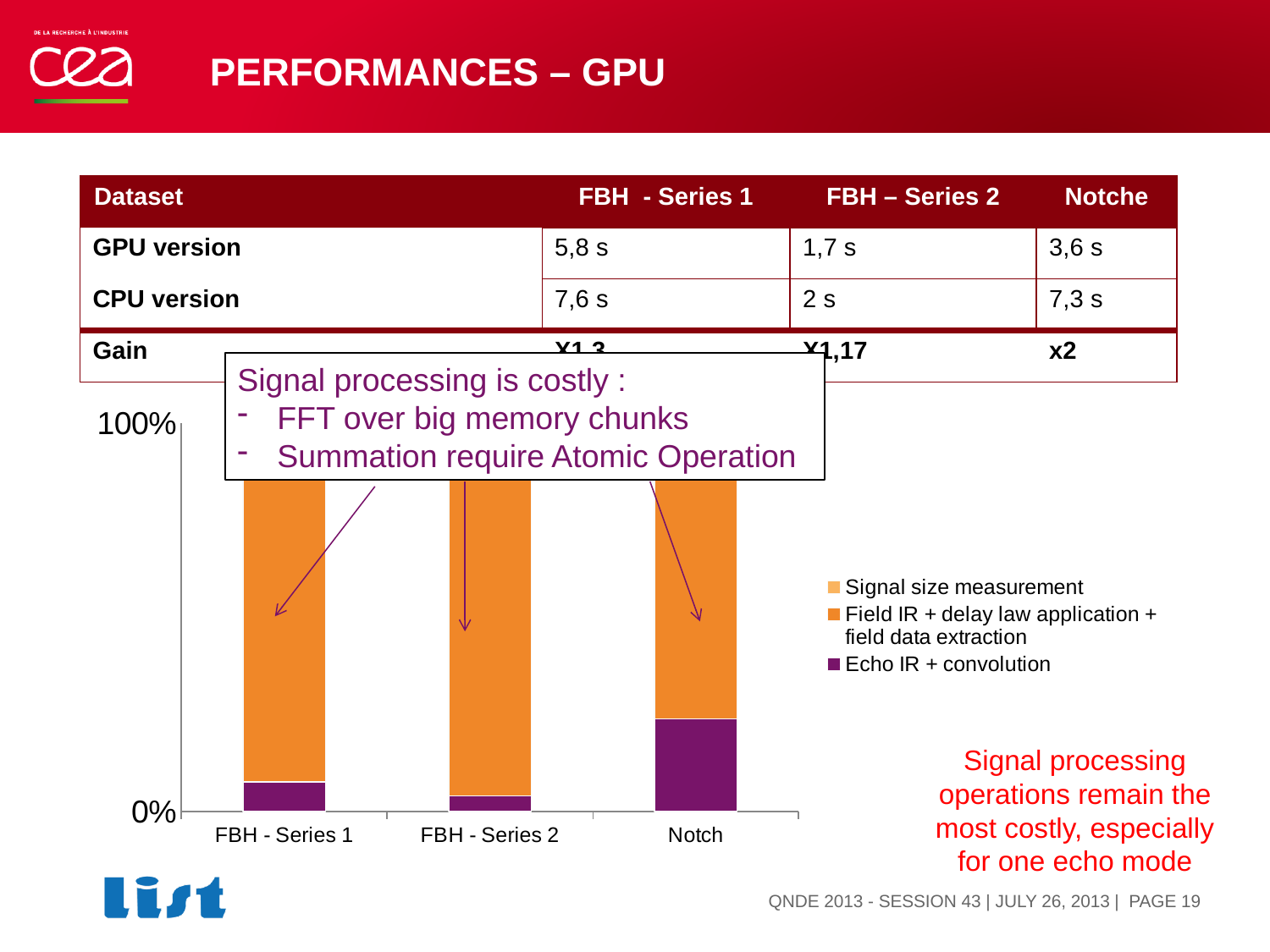

# Performances – GPU
| Dataset | FBH - Series 1 | FBH – Series 2 | Notche |
| --- | --- | --- | --- |
| GPU version | 5,8 s | 1,7 s | 3,6 s |
| CPU version | 7,6 s | 2 s | 7,3 s |
| Gain | X1,3 | X1,17 | x2 |
Signal processing is costly :
FFT over big memory chunks
Summation require Atomic Operation

### Chart

| Category | Echo IR + convolution | Field IR + delay law application + field data extraction | Signal size measurement |
|---|---|---|---|
| FBH - Series 1 | 444.0 | 5234.0 | 109.63 |
| FBH - Series 2 | 69.0 | 1589.0 | 29.9 |
| Notch | 851.0 | 2614.0 | 94.5 |
Signal processing operations remain the most costly, especially for one echo mode
|  PAGE 19
QNDE 2013 - SESSION 43 | JULY 26, 2013